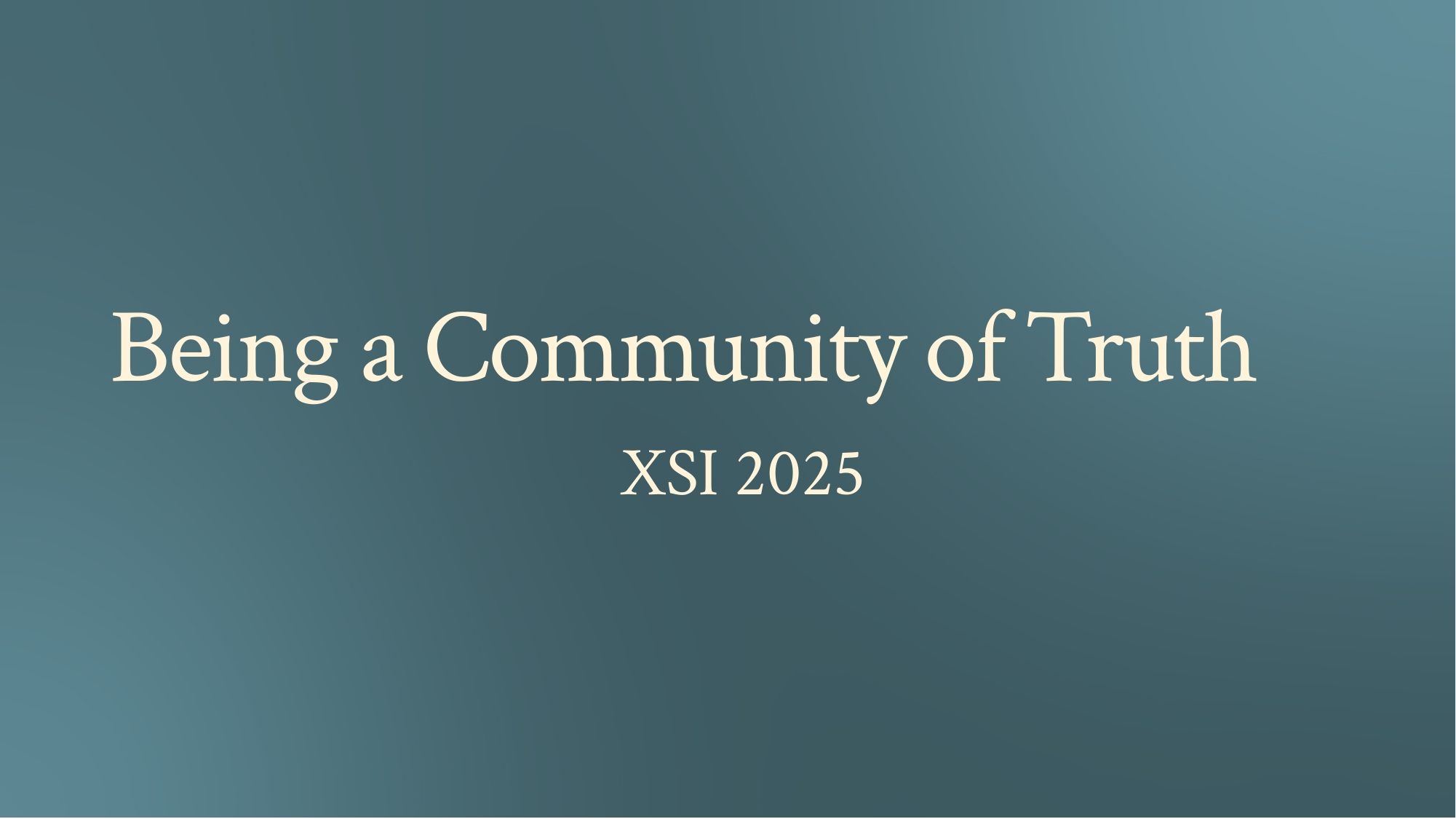

# Being a Community of Truth
XSI 2025